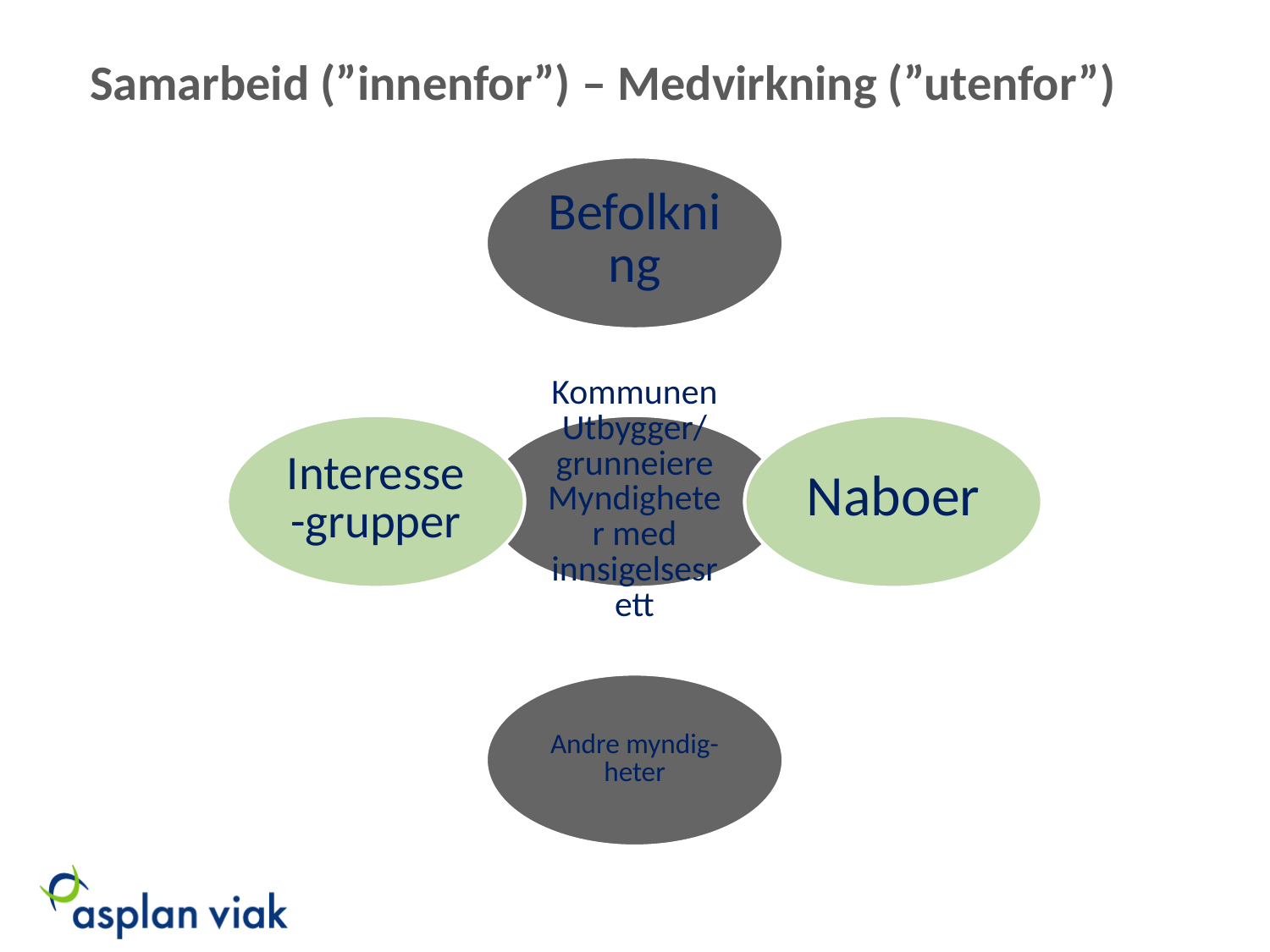

# Samarbeid (”innenfor”) – Medvirkning (”utenfor”)
Kommunen
Utbygger/ grunneiere
Myndigheter med innsigelsesrett
Befolkning
Naboer
Andre myndig-heter
Interesse-grupper